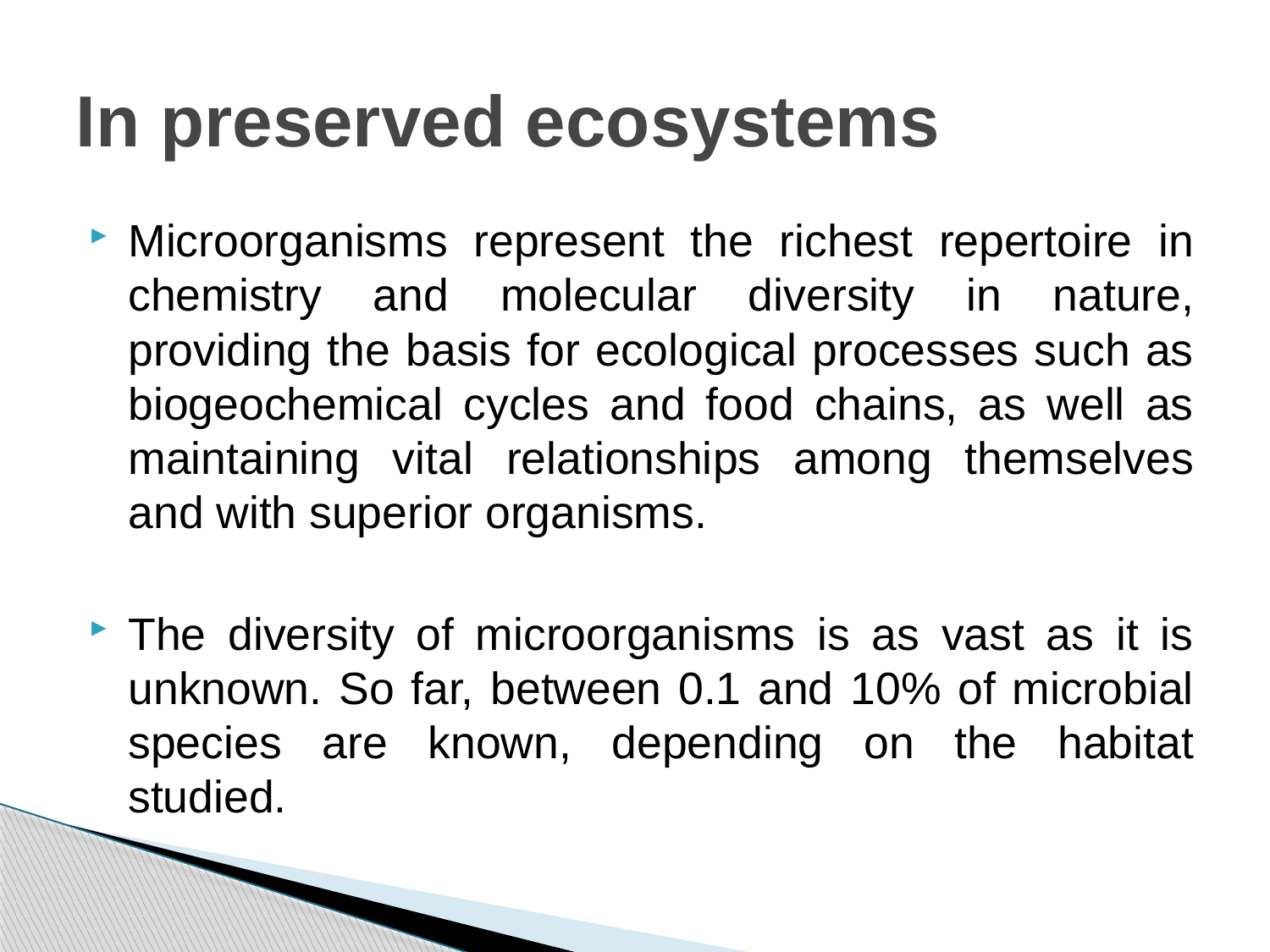

# In preserved ecosystems
Microorganisms represent the richest repertoire in chemistry and molecular diversity in nature, providing the basis for ecological processes such as biogeochemical cycles and food chains, as well as maintaining vital relationships among themselves and with superior organisms.

The diversity of microorganisms is as vast as it is unknown. So far, between 0.1 and 10% of microbial species are known, depending on the habitat studied.